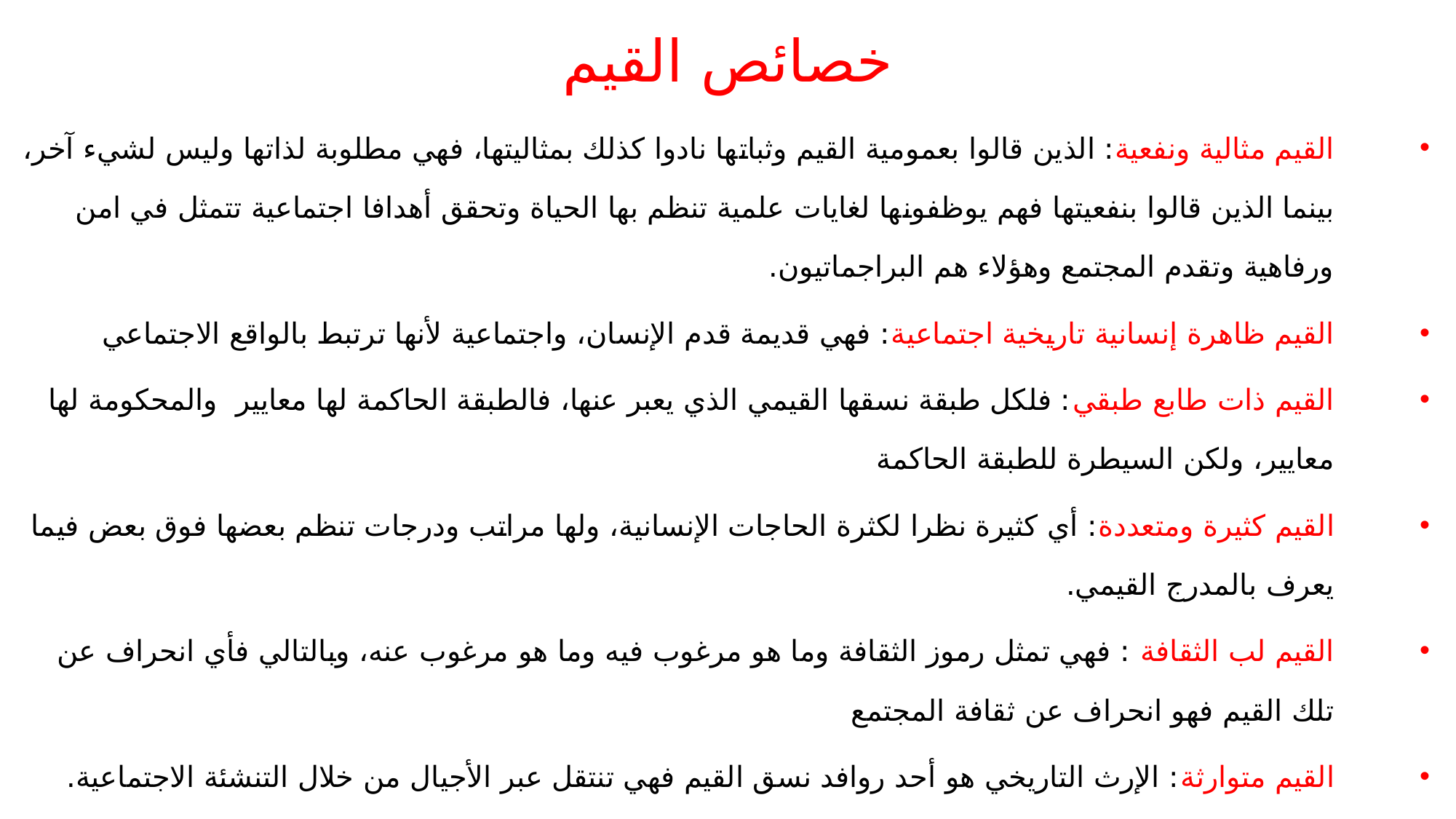

# خصائص القيم
القيم مثالية ونفعية: الذين قالوا بعمومية القيم وثباتها نادوا كذلك بمثاليتها، فهي مطلوبة لذاتها وليس لشيء آخر، بينما الذين قالوا بنفعيتها فهم يوظفونها لغايات علمية تنظم بها الحياة وتحقق أهدافا اجتماعية تتمثل في امن ورفاهية وتقدم المجتمع وهؤلاء هم البراجماتيون.
القيم ظاهرة إنسانية تاريخية اجتماعية: فهي قديمة قدم الإنسان، واجتماعية لأنها ترتبط بالواقع الاجتماعي
القيم ذات طابع طبقي: فلكل طبقة نسقها القيمي الذي يعبر عنها، فالطبقة الحاكمة لها معايير  والمحكومة لها معايير، ولكن السيطرة للطبقة الحاكمة
القيم كثيرة ومتعددة: أي كثيرة نظرا لكثرة الحاجات الإنسانية، ولها مراتب ودرجات تنظم بعضها فوق بعض فيما يعرف بالمدرج القيمي.
القيم لب الثقافة : فهي تمثل رموز الثقافة وما هو مرغوب فيه وما هو مرغوب عنه، وبالتالي فأي انحراف عن تلك القيم فهو انحراف عن ثقافة المجتمع
القيم متوارثة: الإرث التاريخي هو أحد روافد نسق القيم فهي تنتقل عبر الأجيال من خلال التنشئة الاجتماعية.